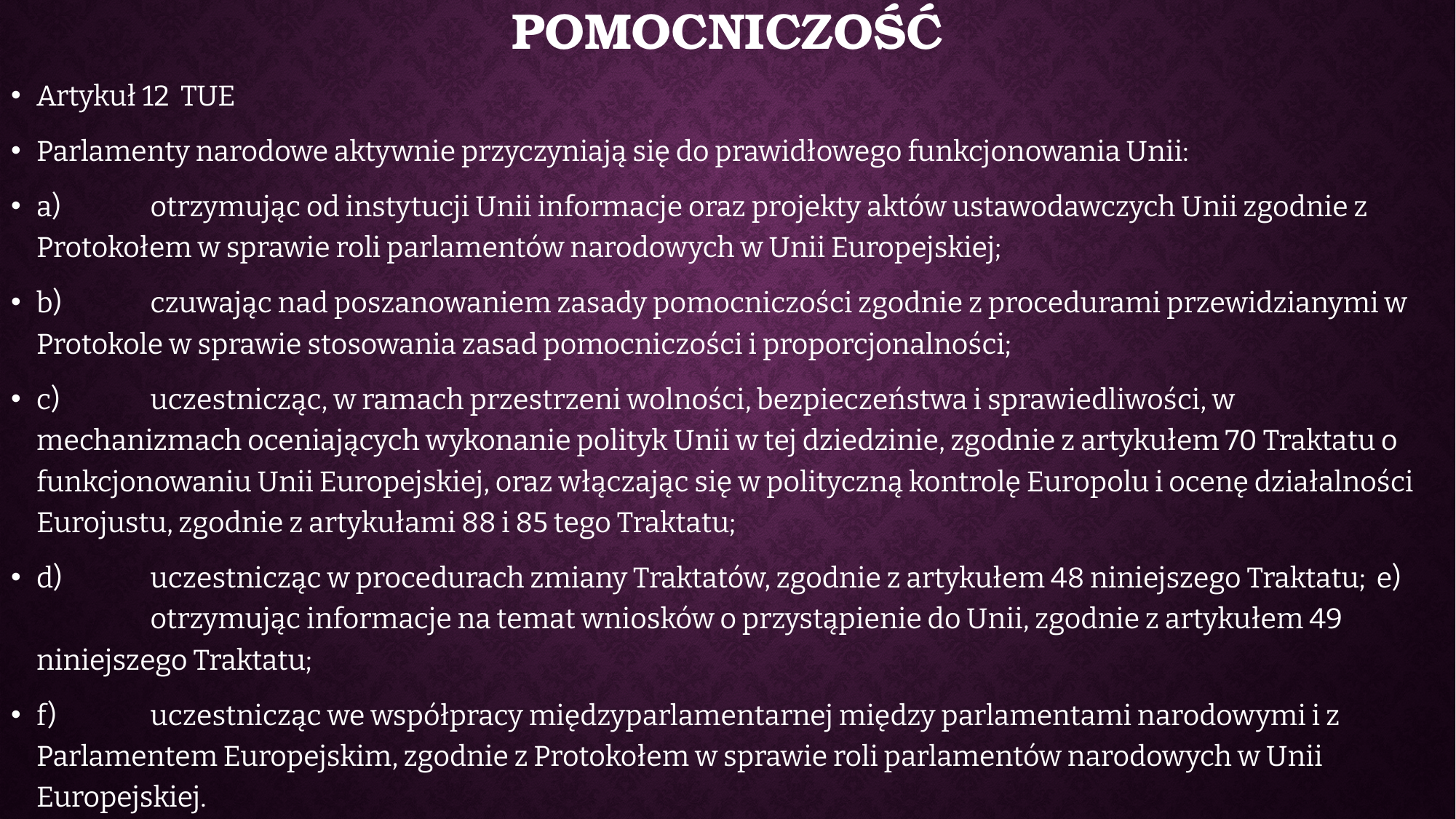

# pomocniczość
Artykuł 12  TUE
Parlamenty narodowe aktywnie przyczyniają się do prawidłowego funkcjonowania Unii:
a) 	  otrzymując od instytucji Unii informacje oraz projekty aktów ustawodawczych Unii zgodnie z Protokołem w sprawie roli parlamentów narodowych w Unii Europejskiej;
b) 	  czuwając nad poszanowaniem zasady pomocniczości zgodnie z procedurami przewidzianymi w Protokole w sprawie stosowania zasad pomocniczości i proporcjonalności;
c) 	  uczestnicząc, w ramach przestrzeni wolności, bezpieczeństwa i sprawiedliwości, w mechanizmach oceniających wykonanie polityk Unii w tej dziedzinie, zgodnie z artykułem 70 Traktatu o funkcjonowaniu Unii Europejskiej, oraz włączając się w polityczną kontrolę Europolu i ocenę działalności Eurojustu, zgodnie z artykułami 88 i 85 tego Traktatu;
d) 	  uczestnicząc w procedurach zmiany Traktatów, zgodnie z artykułem 48 niniejszego Traktatu;  e) 	  otrzymując informacje na temat wniosków o przystąpienie do Unii, zgodnie z artykułem 49 niniejszego Traktatu;
f) 	  uczestnicząc we współpracy międzyparlamentarnej między parlamentami narodowymi i z Parlamentem Europejskim, zgodnie z Protokołem w sprawie roli parlamentów narodowych w Unii Europejskiej.